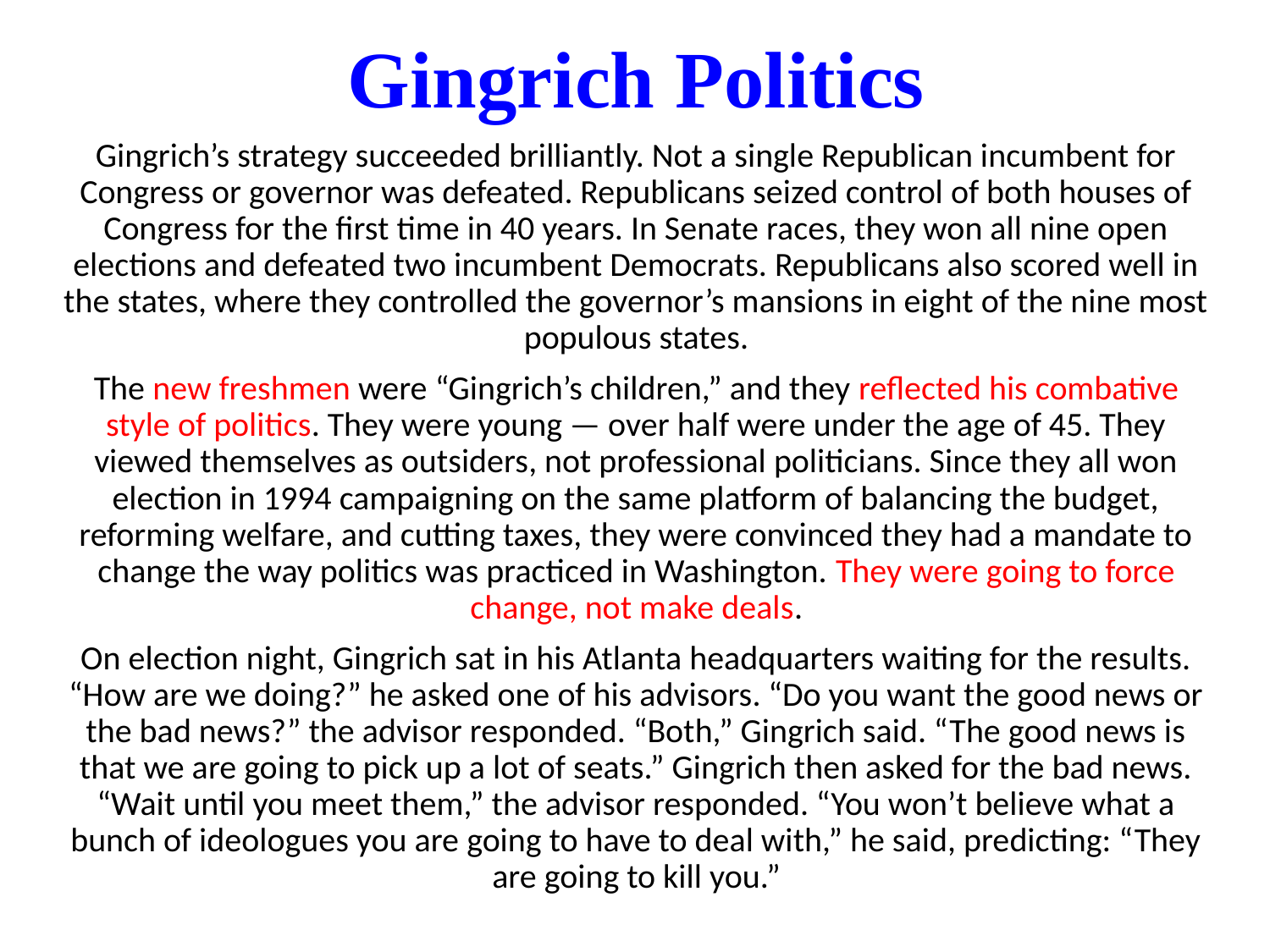

# Gingrich Politics
Gingrich’s strategy succeeded brilliantly. Not a single Republican incumbent for Congress or governor was defeated. Republicans seized control of both houses of Congress for the first time in 40 years. In Senate races, they won all nine open elections and defeated two incumbent Democrats. Republicans also scored well in the states, where they controlled the governor’s mansions in eight of the nine most populous states.
The new freshmen were “Gingrich’s children,” and they reflected his combative style of politics. They were young — over half were under the age of 45. They viewed themselves as outsiders, not professional politicians. Since they all won election in 1994 campaigning on the same platform of balancing the budget, reforming welfare, and cutting taxes, they were convinced they had a mandate to change the way politics was practiced in Washington. They were going to force change, not make deals.
On election night, Gingrich sat in his Atlanta headquarters waiting for the results. “How are we doing?” he asked one of his advisors. “Do you want the good news or the bad news?” the advisor responded. “Both,” Gingrich said. “The good news is that we are going to pick up a lot of seats.” Gingrich then asked for the bad news. “Wait until you meet them,” the advisor responded. “You won’t believe what a bunch of ideologues you are going to have to deal with,” he said, predicting: “They are going to kill you.”